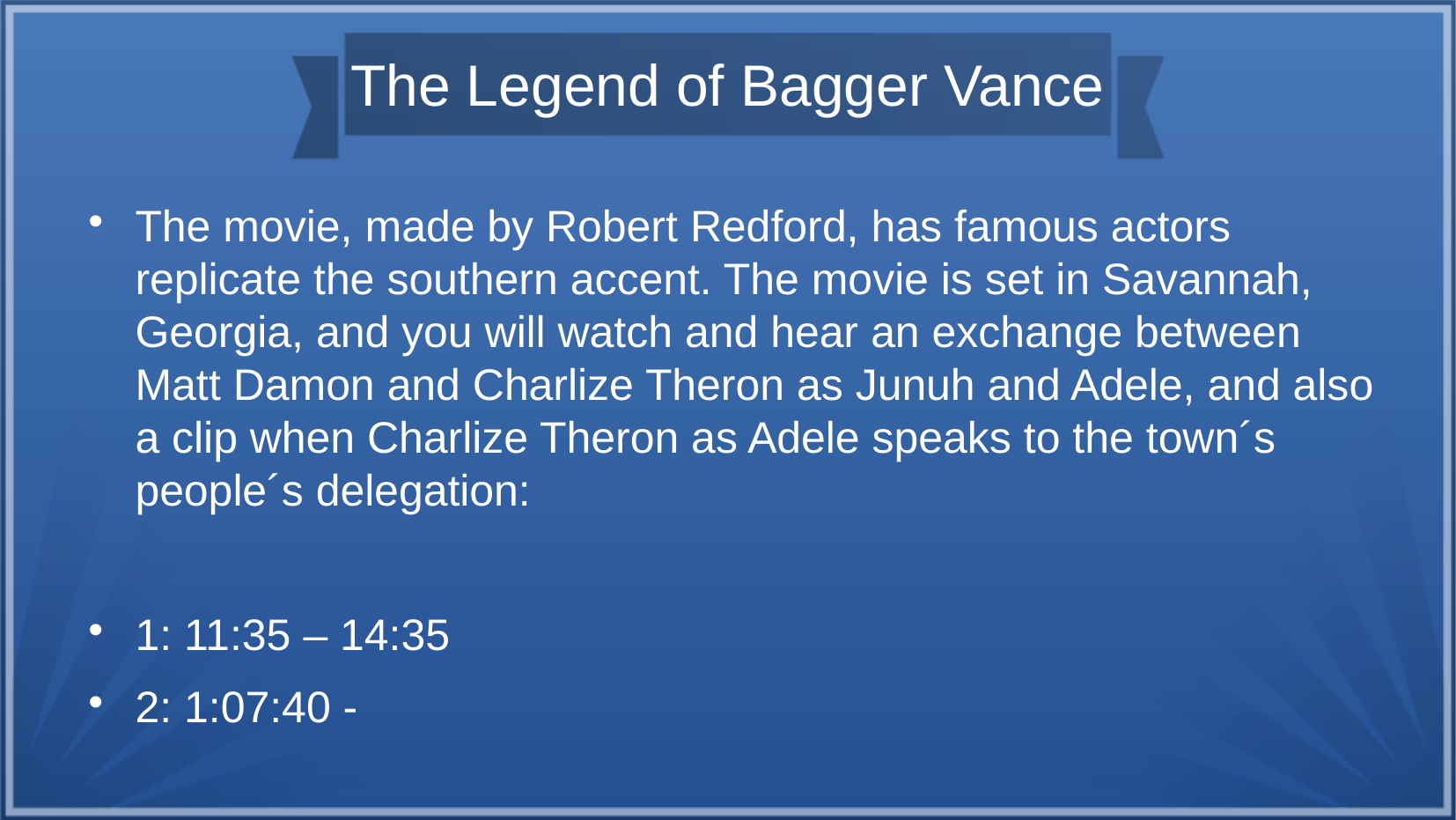

# The Legend of Bagger Vance
The movie, made by Robert Redford, has famous actors replicate the southern accent. The movie is set in Savannah, Georgia, and you will watch and hear an exchange between Matt Damon and Charlize Theron as Junuh and Adele, and also a clip when Charlize Theron as Adele speaks to the town´s people´s delegation:

1: 11:35 – 14:35
2: 1:07:40 -